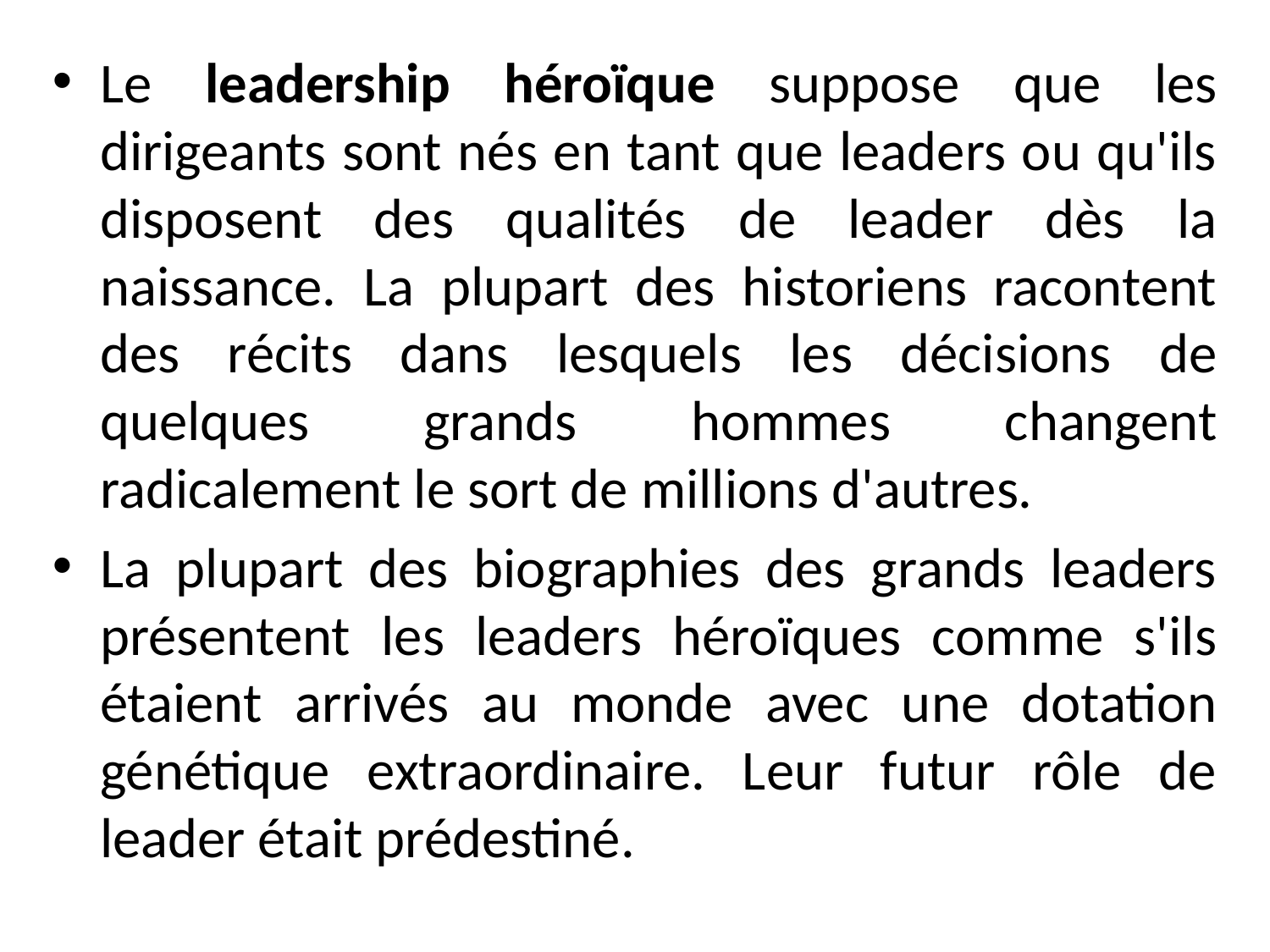

Le leadership héroïque suppose que les dirigeants sont nés en tant que leaders ou qu'ils disposent des qualités de leader dès la naissance. La plupart des historiens racontent des récits dans lesquels les décisions de quelques grands hommes changent radicalement le sort de millions d'autres.
La plupart des biographies des grands leaders présentent les leaders héroïques comme s'ils étaient arrivés au monde avec une dotation génétique extraordinaire. Leur futur rôle de leader était prédestiné.